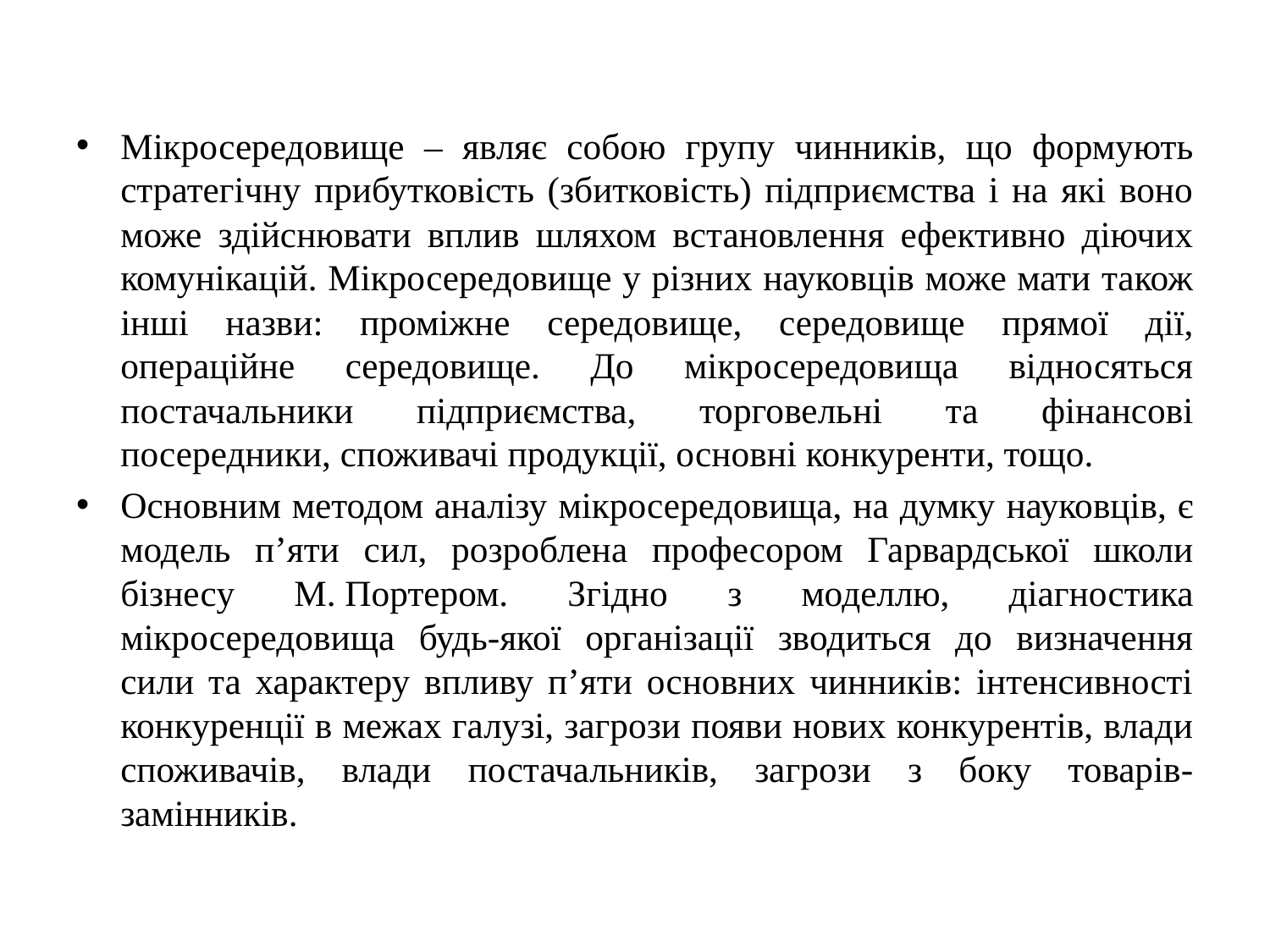

Мікросередовище – являє собою групу чинників, що формують стратегічну прибутковість (збитковість) підприємства і на які воно може здійснювати вплив шляхом встановлення ефективно діючих комунікацій. Мікросередовище у різних науковців може мати також інші назви: проміжне середовище, середовище прямої дії, операційне середовище. До мікросередовища відносяться постачальники підприємства, торговельні та фінансові посередники, споживачі продукції, основні конкуренти, тощо.
Основним методом аналізу мікросередовища, на думку науковців, є модель п’яти сил, розроблена професором Гарвардської школи бізнесу М. Портером. Згідно з моделлю, діагностика мікросередовища будь-якої організації зводиться до визначення сили та характеру впливу п’яти основних чинників: інтенсивності конкуренції в межах галузі, загрози появи нових конкурентів, влади споживачів, влади постачальників, загрози з боку товарів-замінників.